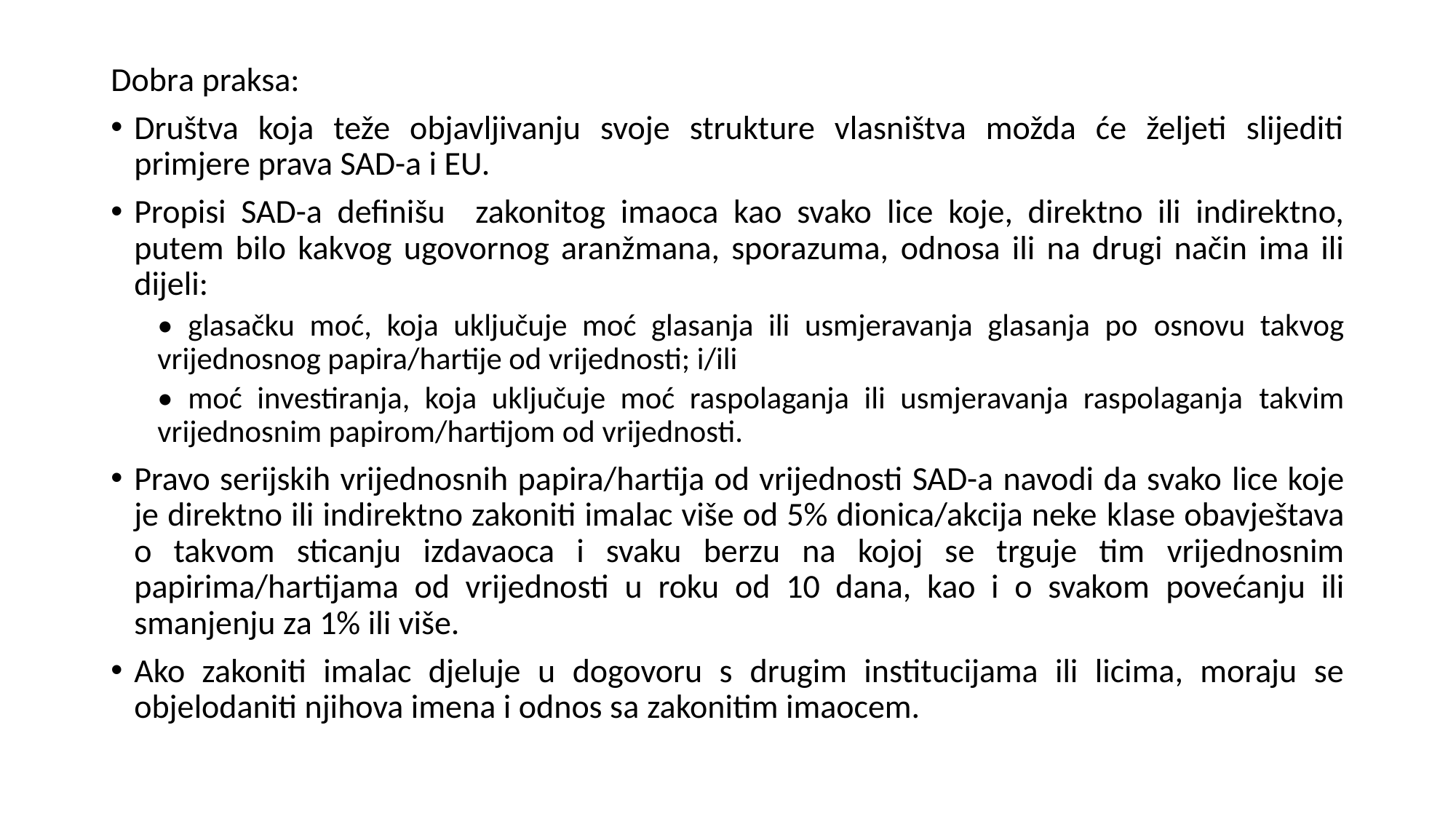

Dobra praksa:
Društva koja teže objavljivanju svoje strukture vlasništva možda će željeti slijediti primjere prava SAD-a i EU.
Propisi SAD-a definišu  zakonitog imaoca kao svako lice koje, direktno ili indirektno, putem bilo kakvog ugovornog aranžmana, sporazuma, odnosa ili na drugi način ima ili dijeli:
• glasačku moć, koja uključuje moć glasanja ili usmjeravanja glasanja po osnovu takvog vrijednosnog papira/hartije od vrijednosti; i/ili
• moć investiranja, koja uključuje moć raspolaganja ili usmjeravanja raspolaganja takvim vrijednosnim papirom/hartijom od vrijednosti.
Pravo serijskih vrijednosnih papira/hartija od vrijednosti SAD-a navodi da svako lice koje je direktno ili indirektno zakoniti imalac više od 5% dionica/akcija neke klase obavještava o takvom sticanju izdavaoca i svaku berzu na kojoj se trguje tim vrijednosnim papirima/hartijama od vrijednosti u roku od 10 dana, kao i o svakom povećanju ili smanjenju za 1% ili više.
Ako zakoniti imalac djeluje u dogovoru s drugim institucijama ili licima, moraju se objelodaniti njihova imena i odnos sa zakonitim imaocem.